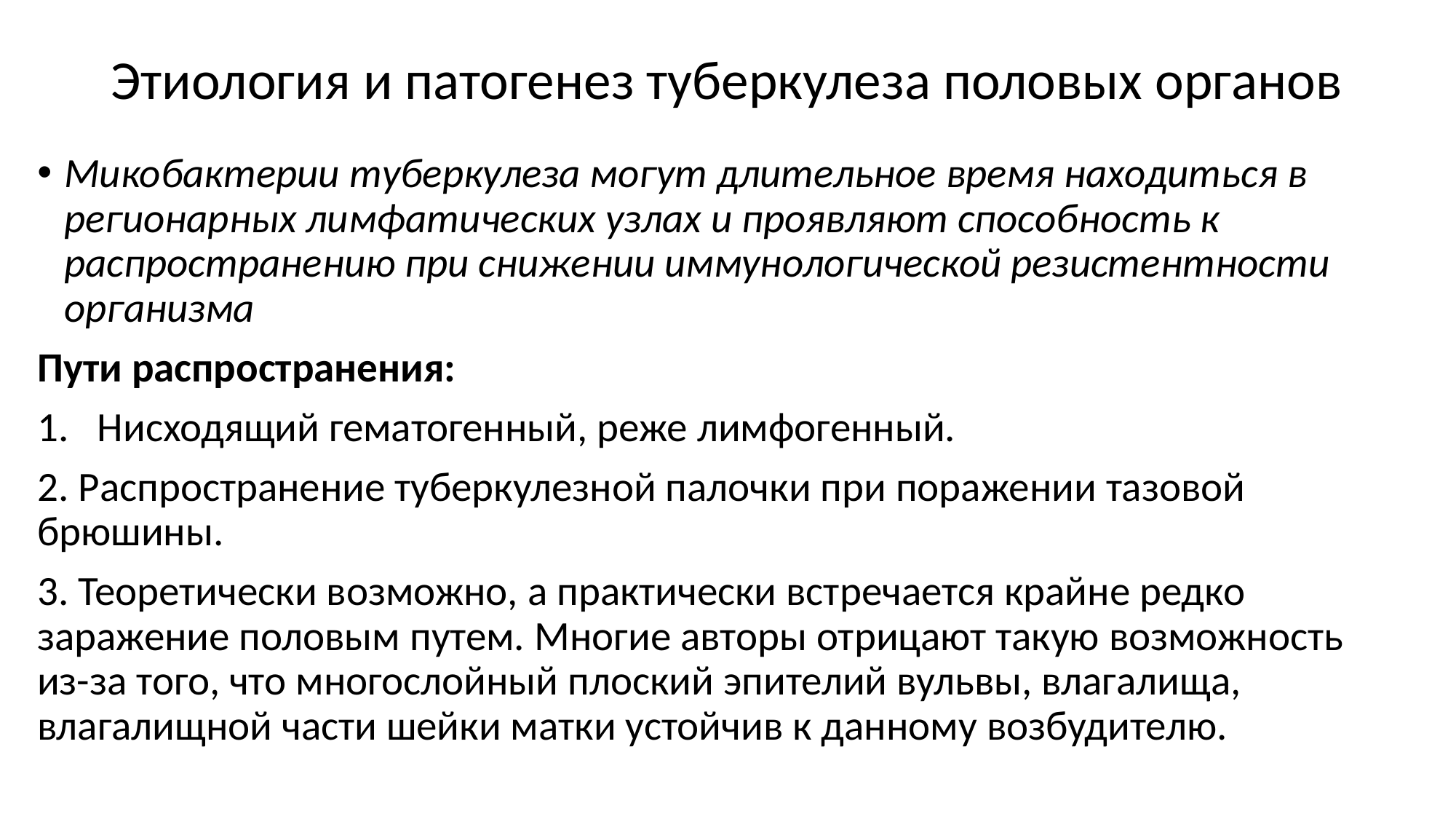

# Этиология и патогенез туберкулеза половых органов
Микобактерии туберкулеза могут длительное время находиться в регионарных лимфатических узлах и проявляют способность к распространению при снижении иммунологической резистентности организма
Пути распространения:
Нисходящий гематогенный, реже лимфогенный.
2. Распространение туберкулезной палочки при поражении тазовой брюшины.
3. Теоретически возможно, а практически встречается крайне редко заражение половым путем. Многие авторы отрицают такую возможность из-за того, что многослойный плоский эпителий вульвы, влагалища, влагалищной части шейки матки устойчив к данному возбудителю.